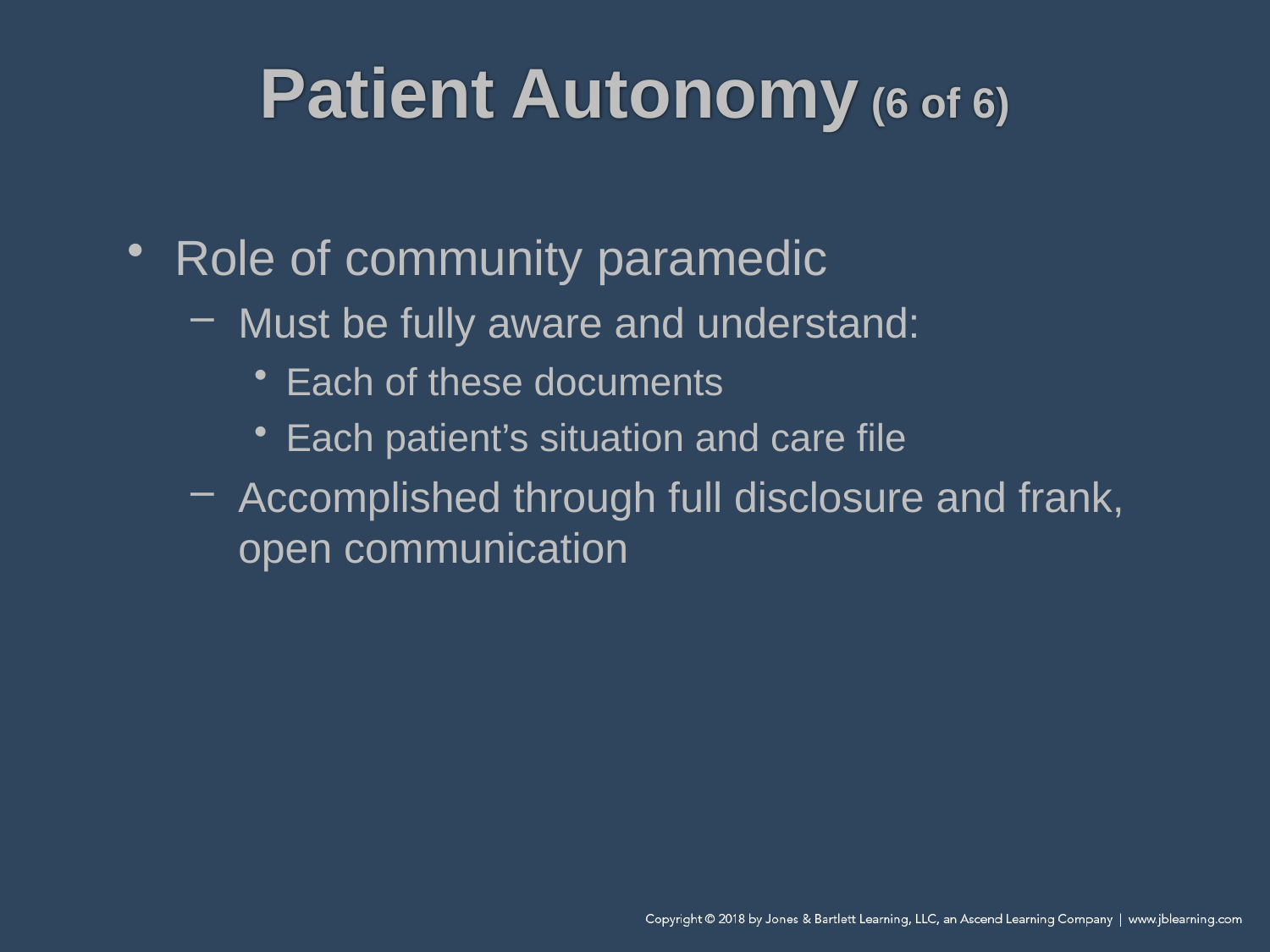

# Patient Autonomy (6 of 6)
Role of community paramedic
Must be fully aware and understand:
Each of these documents
Each patient’s situation and care file
Accomplished through full disclosure and frank, open communication